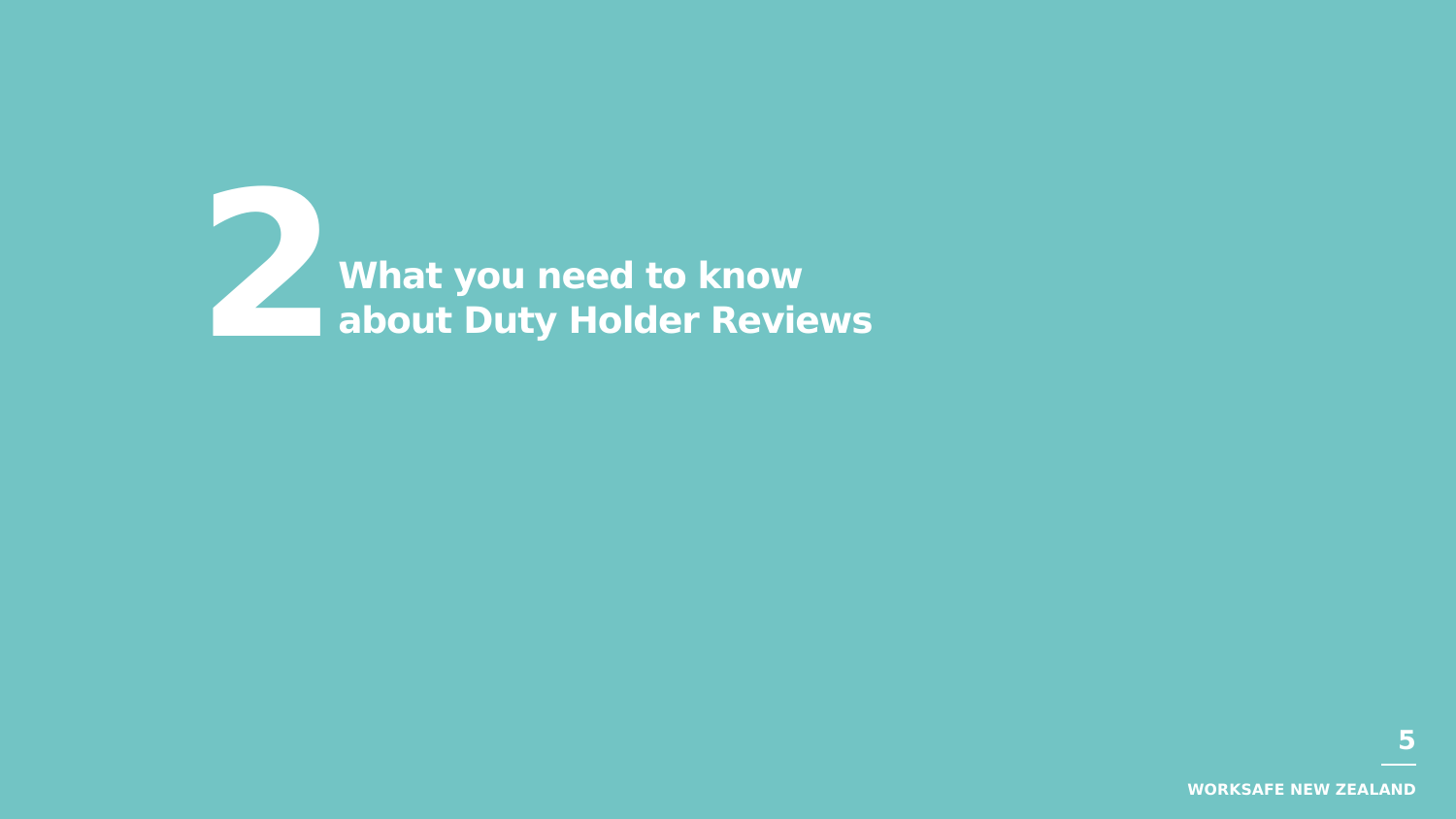

# 2
What you need to know
about Duty Holder Reviews
5
WorkSafe New Zealand